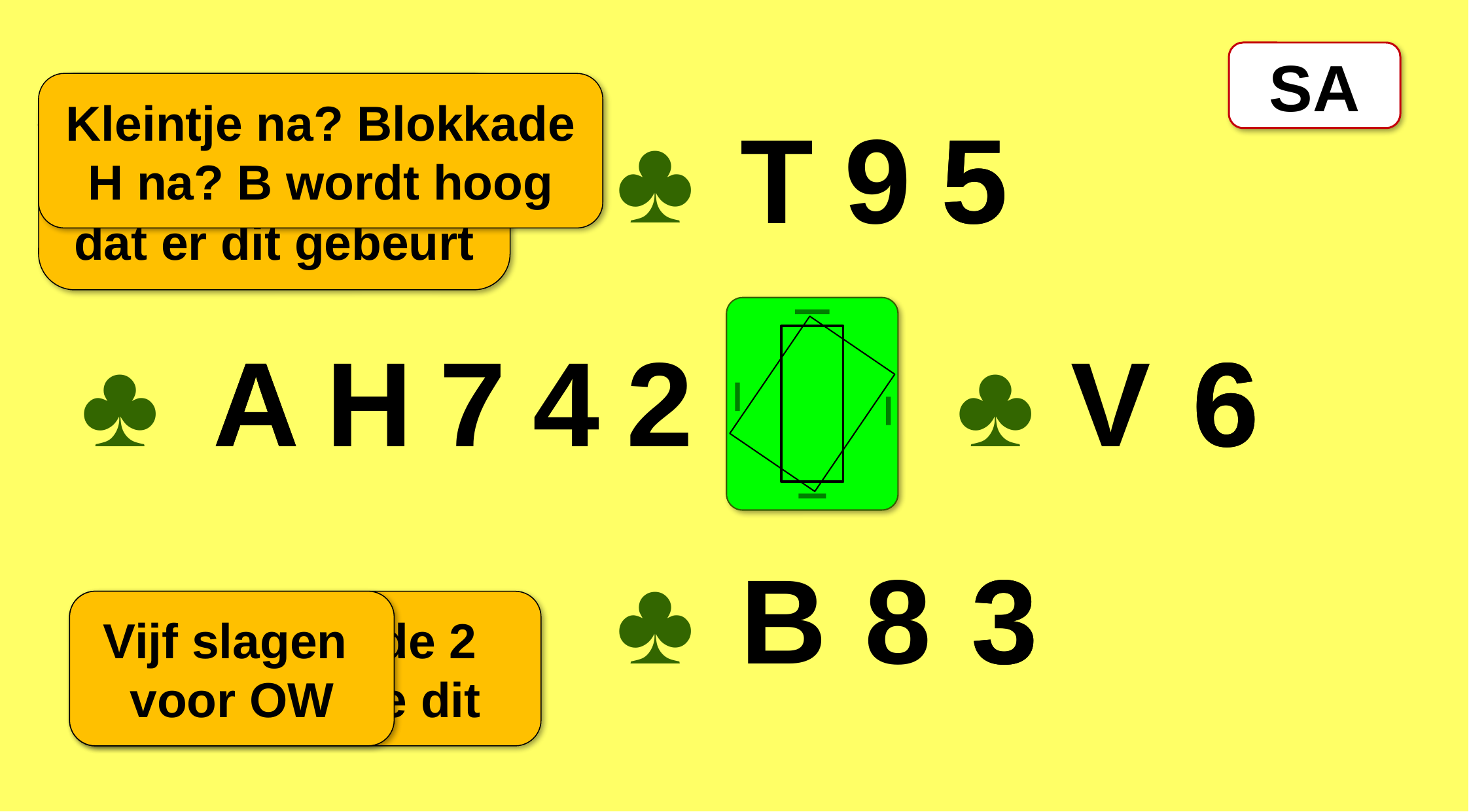

SA
Als je met de A start loop je kans dat er dit gebeurt
Kleintje na? Blokkade
H na? B wordt hoog
♣
T
9
5
5

♣
♣
A
A
H
7
4
2
V
6
6
♣
B
8
3
3
Vijf slagen
voor OW
Als je met de 2 start krijg je dit